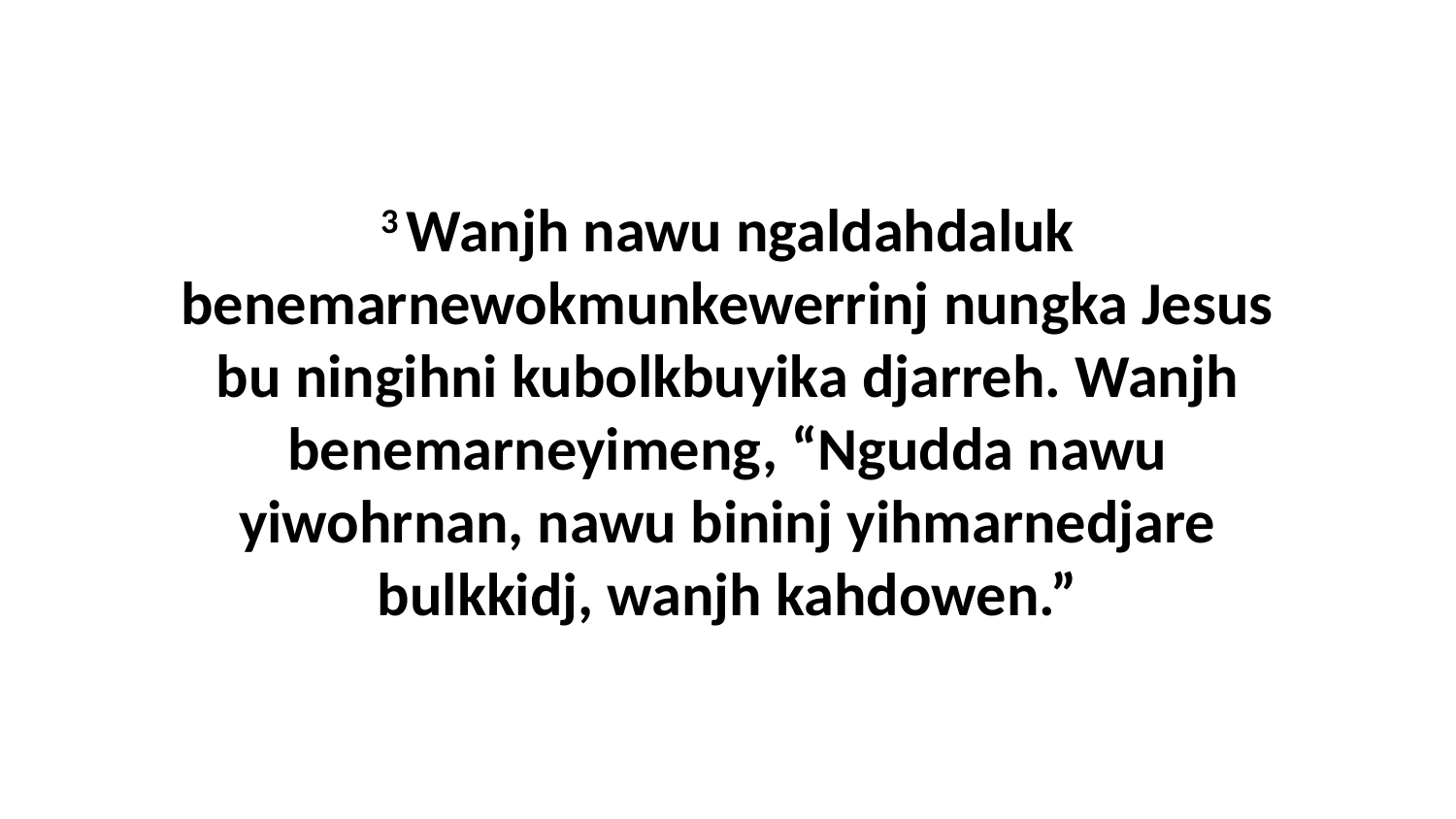

3 Wanjh nawu ngaldahdaluk benemarnewokmunkewerrinj nungka Jesus bu ningihni kubolkbuyika djarreh. Wanjh benemarneyimeng, “Ngudda nawu yiwohrnan, nawu bininj yihmarnedjare bulkkidj, wanjh kahdowen.”